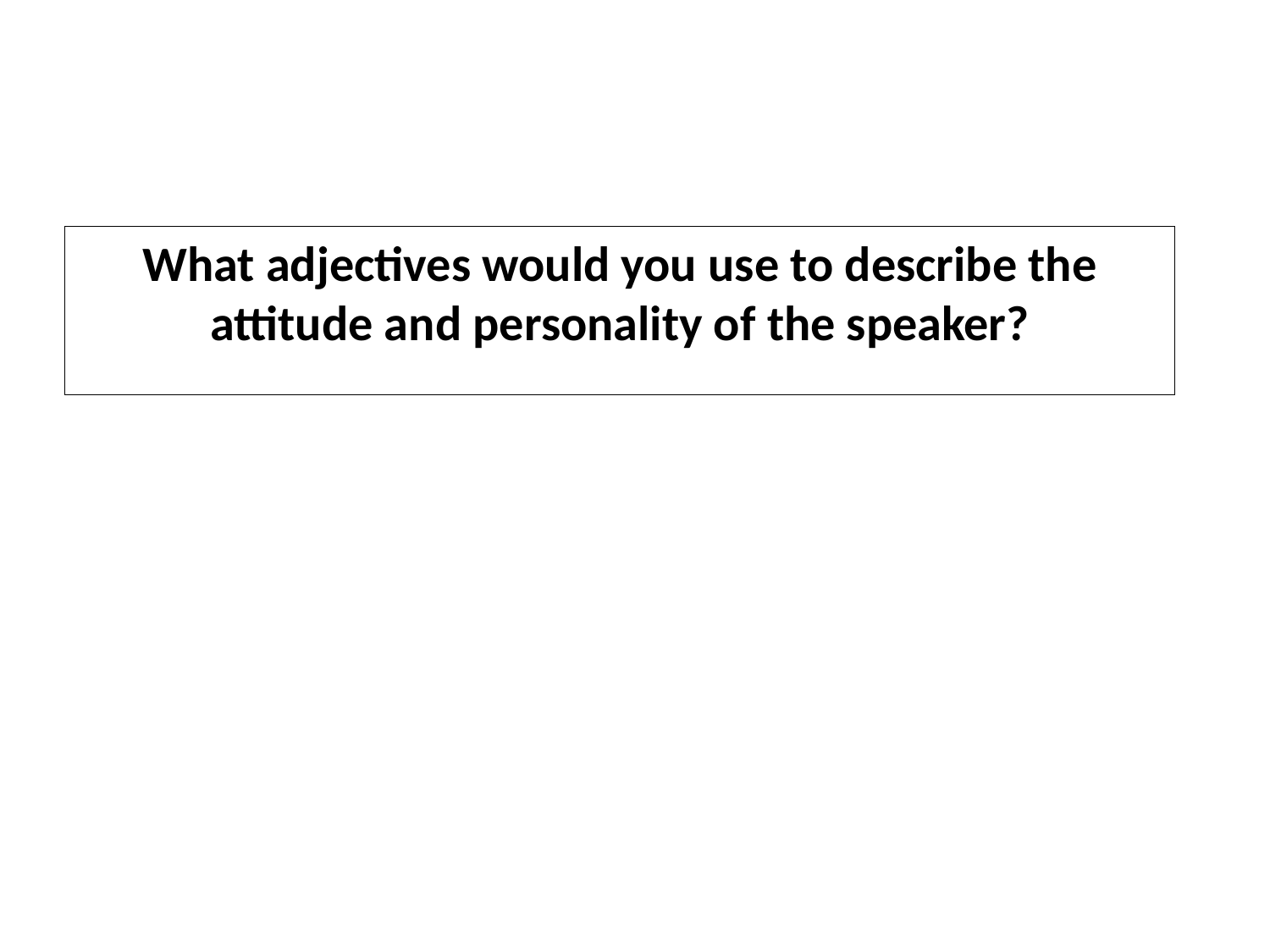

What adjectives would you use to describe the attitude and personality of the speaker?